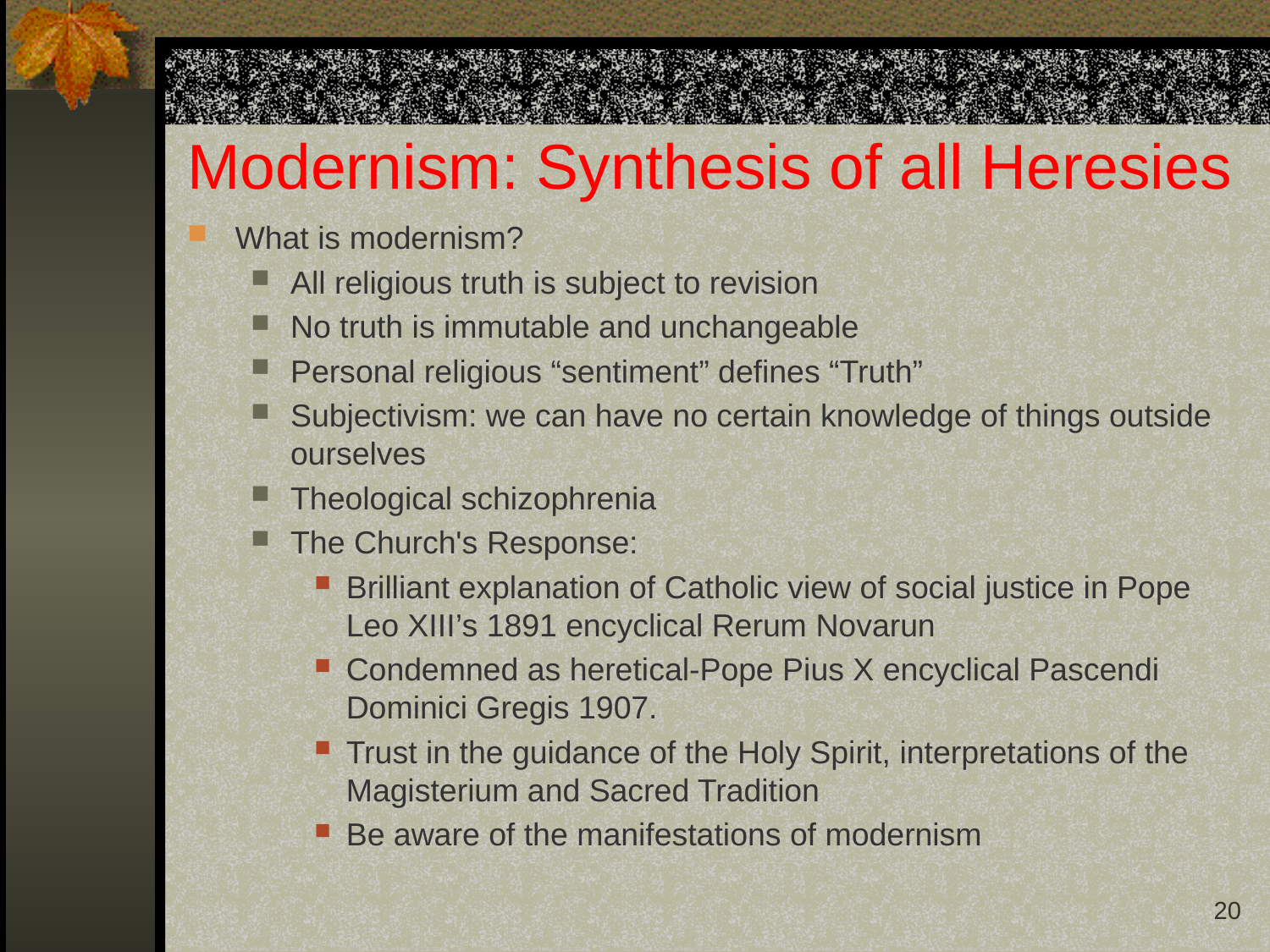

# Modernism: Synthesis of all Heresies
What is modernism?
All religious truth is subject to revision
No truth is immutable and unchangeable
Personal religious “sentiment” defines “Truth”
Subjectivism: we can have no certain knowledge of things outside ourselves
Theological schizophrenia
The Church's Response:
Brilliant explanation of Catholic view of social justice in Pope Leo XIII’s 1891 encyclical Rerum Novarun
Condemned as heretical-Pope Pius X encyclical Pascendi Dominici Gregis 1907.
Trust in the guidance of the Holy Spirit, interpretations of the Magisterium and Sacred Tradition
Be aware of the manifestations of modernism

20